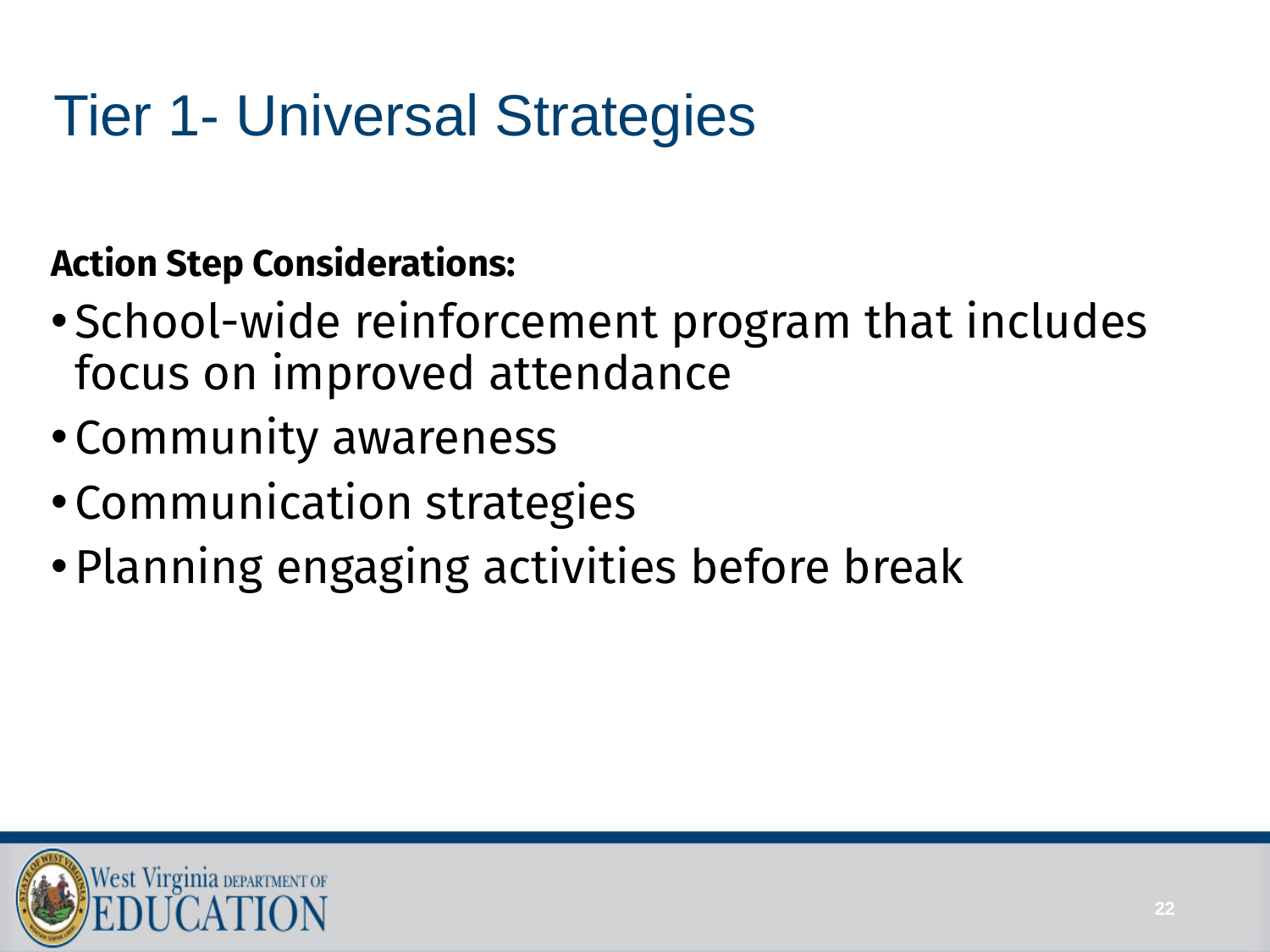

# Tier 1- Universal Strategies
Action Step Considerations:
School-wide reinforcement program that includes focus on improved attendance
Community awareness
Communication strategies
Planning engaging activities before break

22